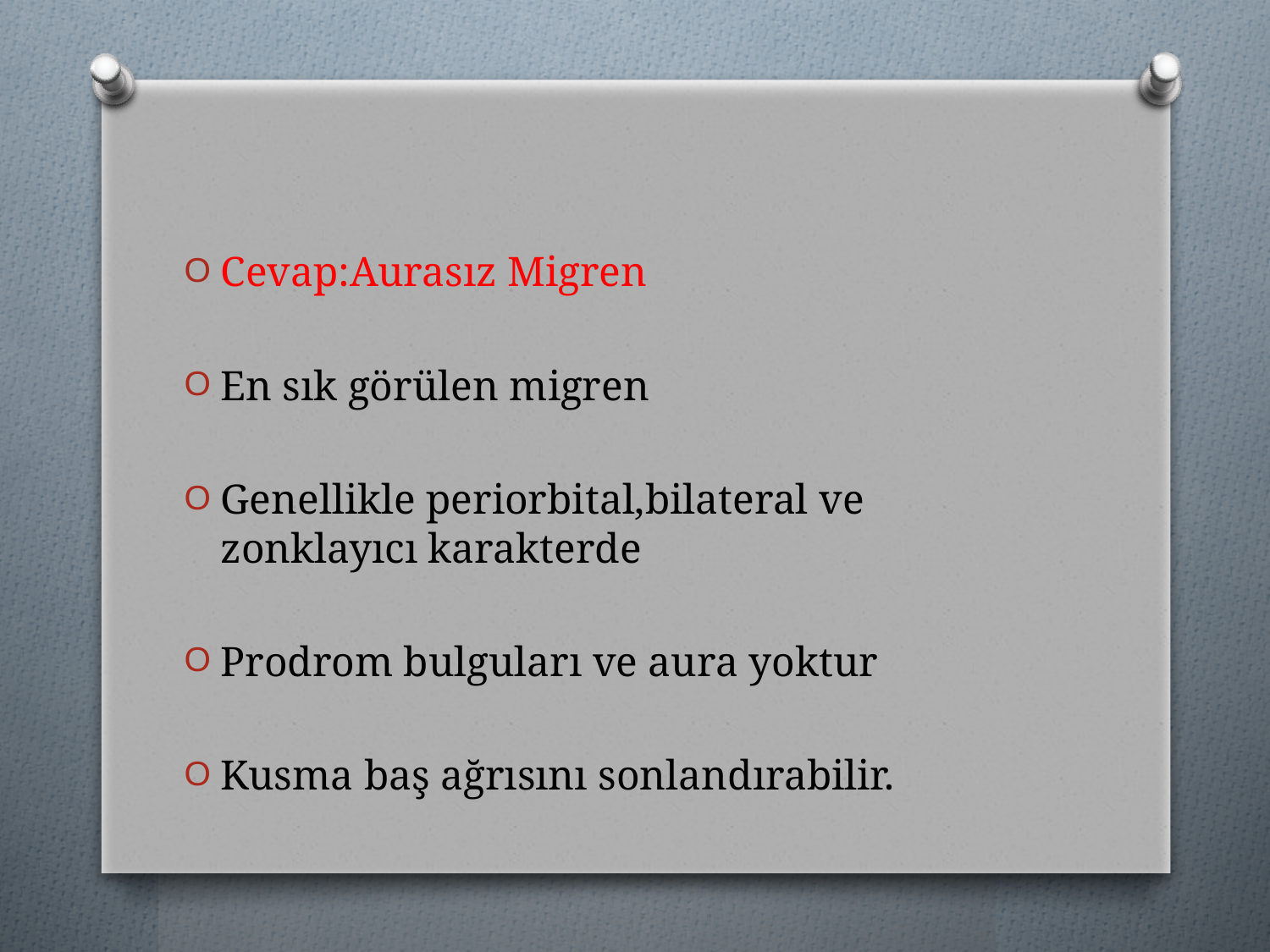

#
Cevap:Aurasız Migren

En sık görülen migren

Genellikle periorbital,bilateral ve zonklayıcı karakterde

Prodrom bulguları ve aura yoktur

Kusma baş ağrısını sonlandırabilir.